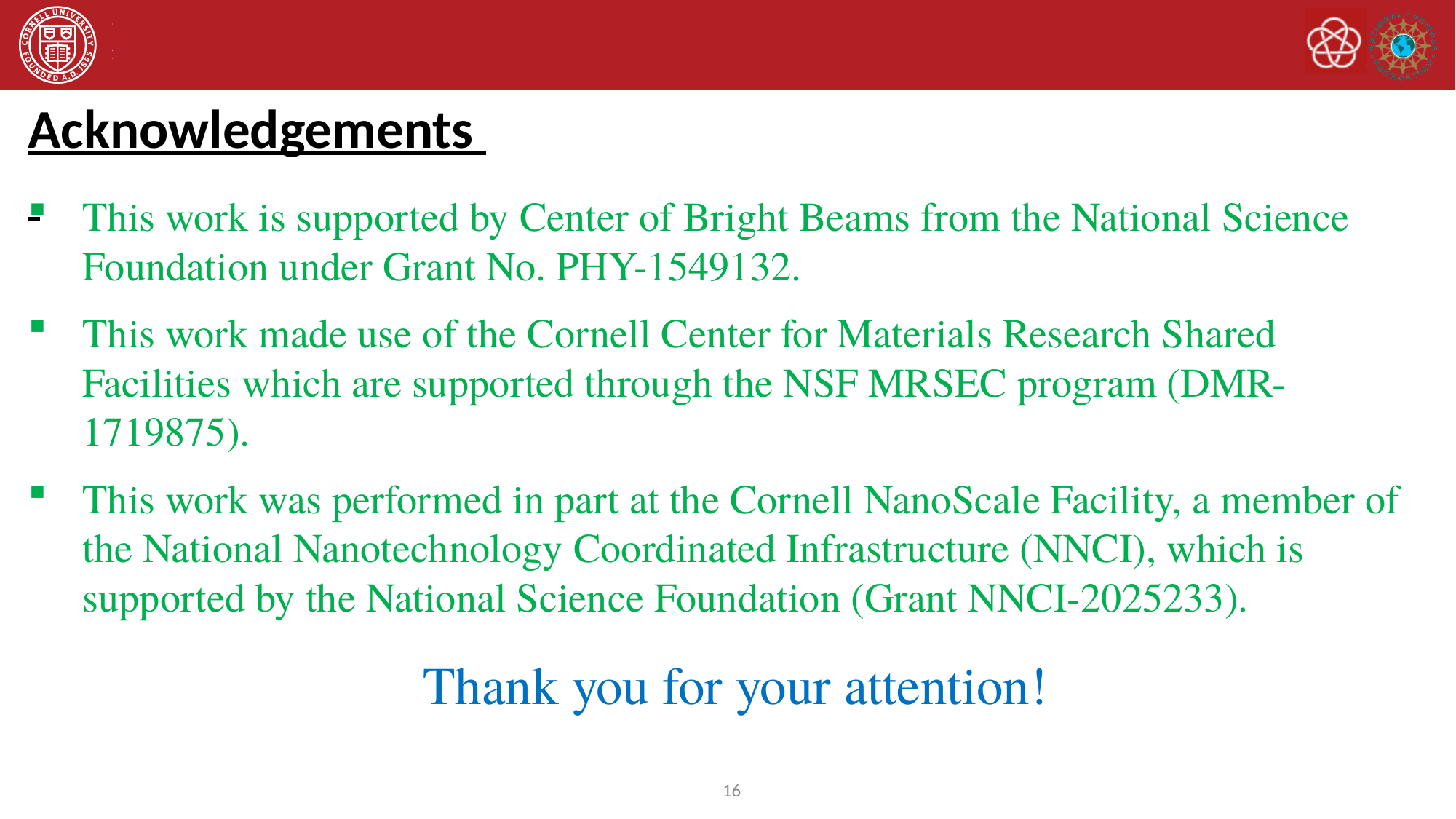

Acknowledgements

This work is supported by Center of Bright Beams from the National Science Foundation under Grant No. PHY-1549132.
This work made use of the Cornell Center for Materials Research Shared Facilities which are supported through the NSF MRSEC program (DMR-1719875).
This work was performed in part at the Cornell NanoScale Facility, a member of the National Nanotechnology Coordinated Infrastructure (NNCI), which is supported by the National Science Foundation (Grant NNCI-2025233).

Thank you for your attention!
16